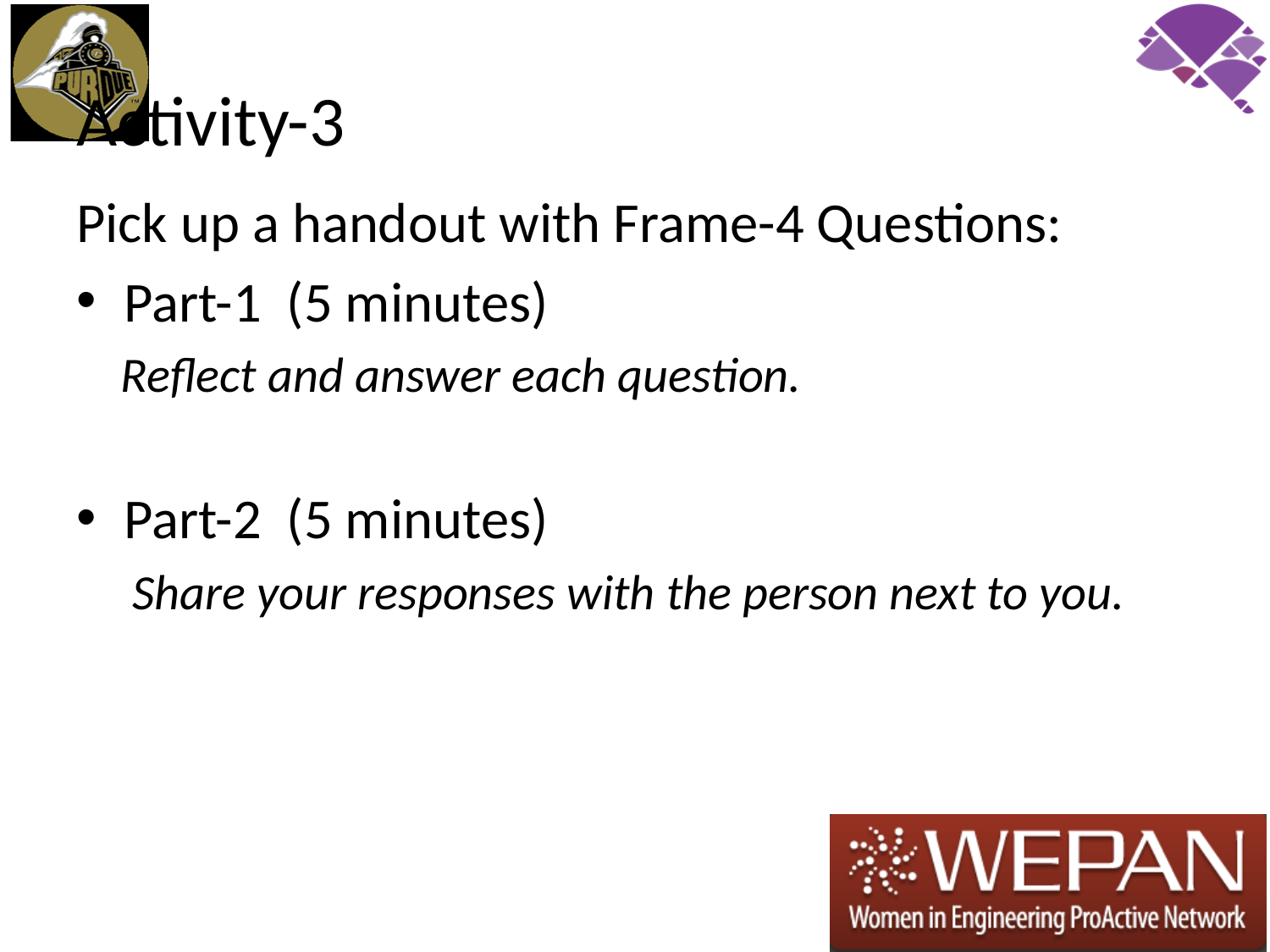

# Activity-3
Pick up a handout with Frame-4 Questions:
Part-1  (5 minutes)
    Reflect and answer each question.

Part-2  (5 minutes)
     Share your responses with the person next to you.